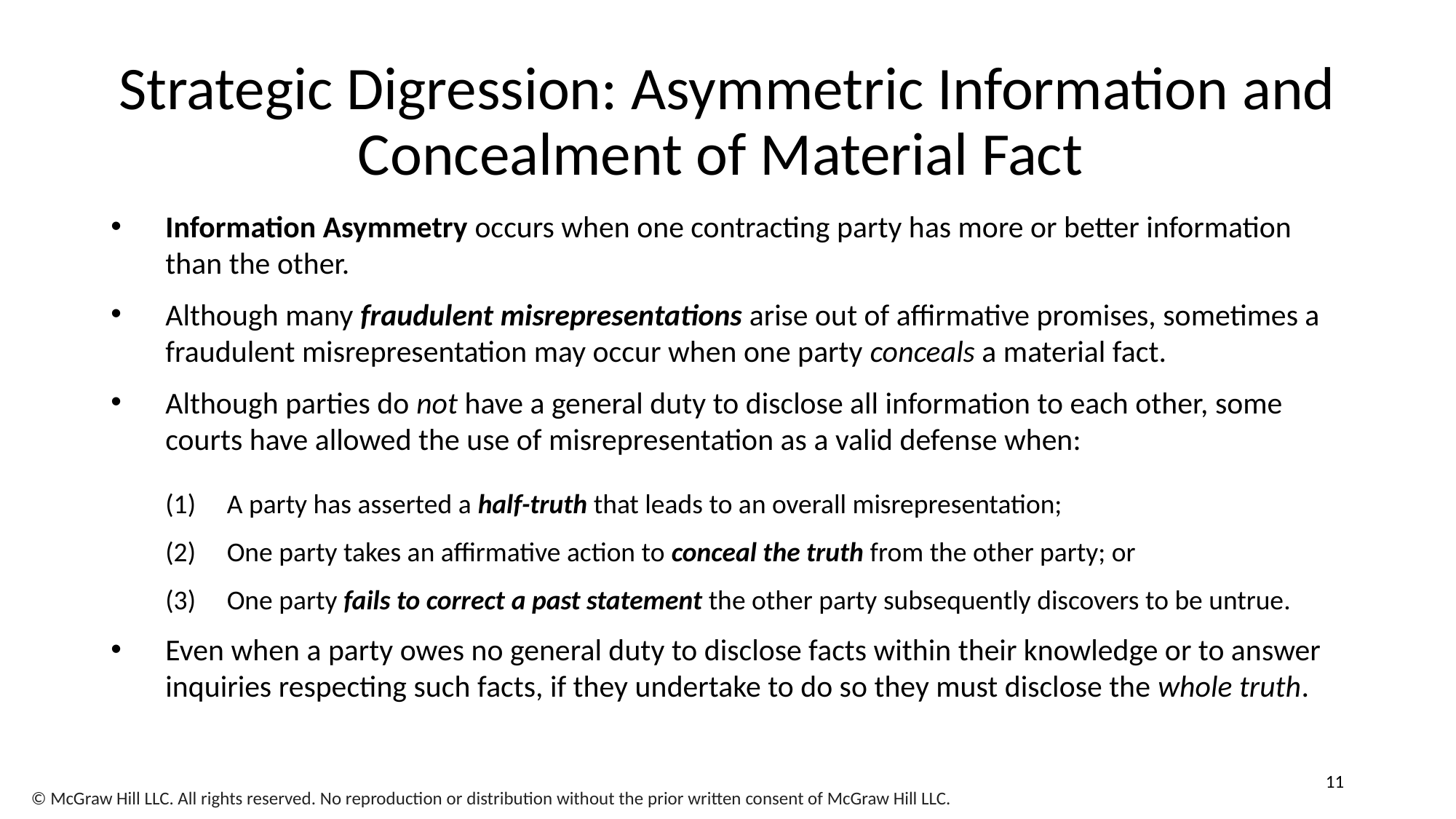

# Strategic Digression: Asymmetric Information and Concealment of Material Fact
Information Asymmetry occurs when one contracting party has more or better information than the other.
Although many fraudulent misrepresentations arise out of affirmative promises, sometimes a fraudulent misrepresentation may occur when one party conceals a material fact.
Although parties do not have a general duty to disclose all information to each other, some courts have allowed the use of misrepresentation as a valid defense when:
A party has asserted a half-truth that leads to an overall misrepresentation;
One party takes an affirmative action to conceal the truth from the other party; or
One party fails to correct a past statement the other party subsequently discovers to be untrue.
Even when a party owes no general duty to disclose facts within their knowledge or to answer inquiries respecting such facts, if they undertake to do so they must disclose the whole truth.
11